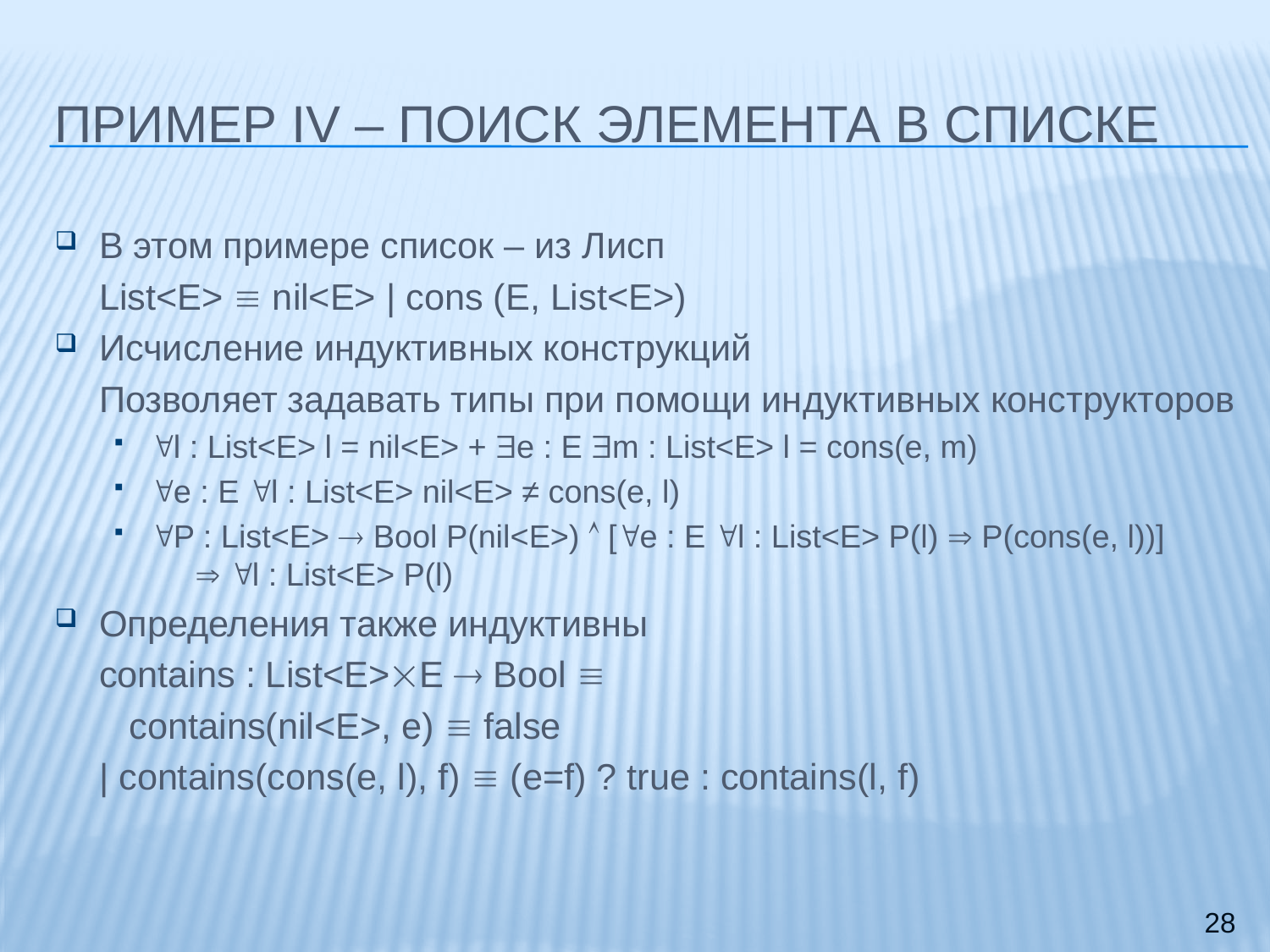

# Пример IV – поиск элемента в списке
В этом примере список – из Лисп
	List<E> ≡ nil<E> | cons (E, List<E>)
Исчисление индуктивных конструкций
	Позволяет задавать типы при помощи индуктивных конструкторов
∀l : List<E> l = nil<E> + ∃e : E ∃m : List<E> l = cons(e, m)
∀e : E ∀l : List<E> nil<E> ≠ cons(e, l)
∀P : List<E> → Bool P(nil<E>) ∧ [∀e : E ∀l : List<E> P(l) ⇒ P(cons(e, l))]
     ⇒ ∀l : List<E> P(l)
Определения также индуктивны
	contains : List<E>×E → Bool ≡
		   contains(nil<E>, e) ≡ false
		| contains(cons(e, l), f) ≡ (e=f) ? true : contains(l, f)
28